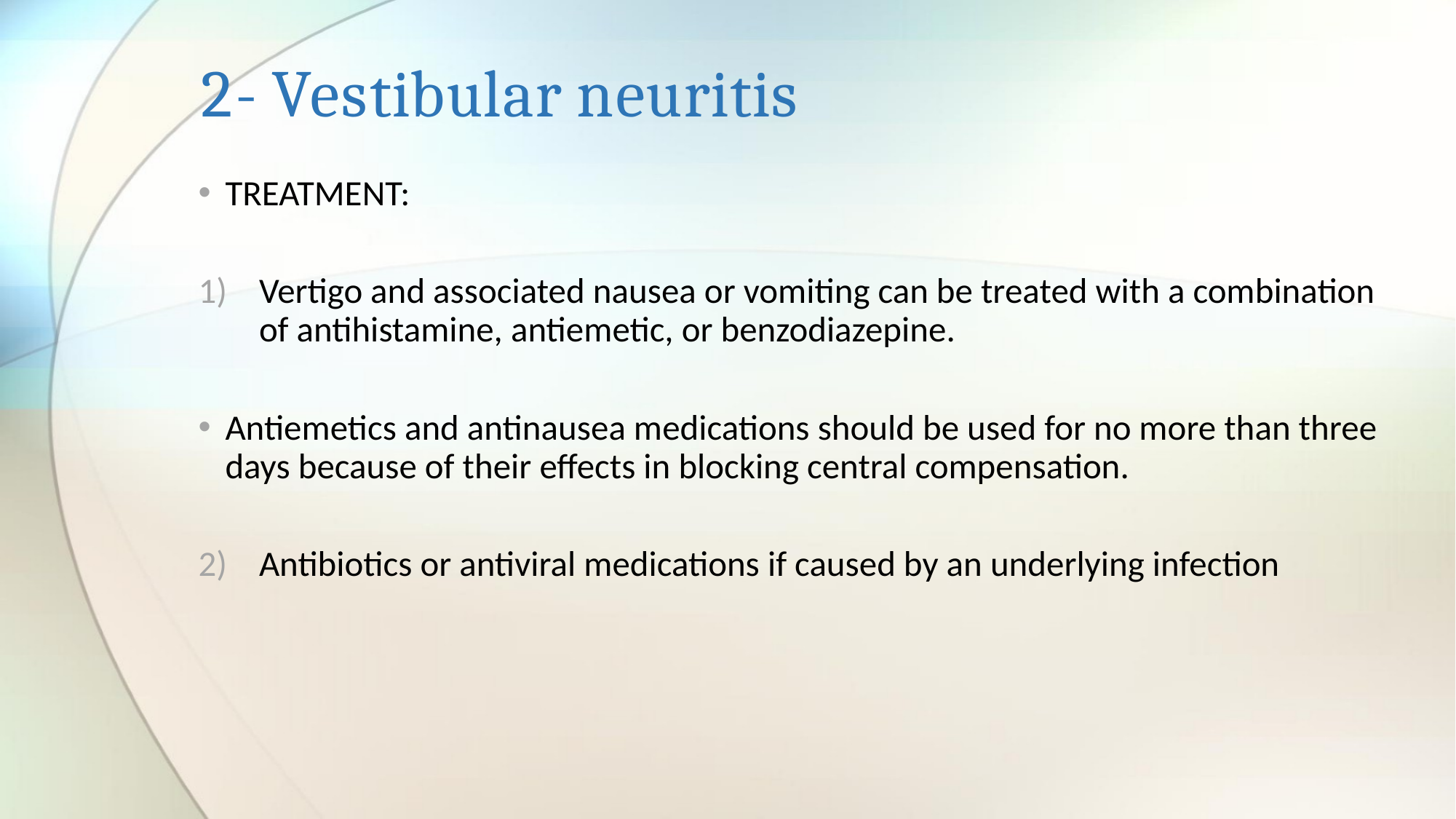

# 2- Vestibular neuritis
TREATMENT:

Vertigo and associated nausea or vomiting can be treated with a combination of antihistamine, antiemetic, or benzodiazepine.

Antiemetics and antinausea medications should be used for no more than three days because of their effects in blocking central compensation.

Antibiotics or antiviral medications if caused by an underlying infection